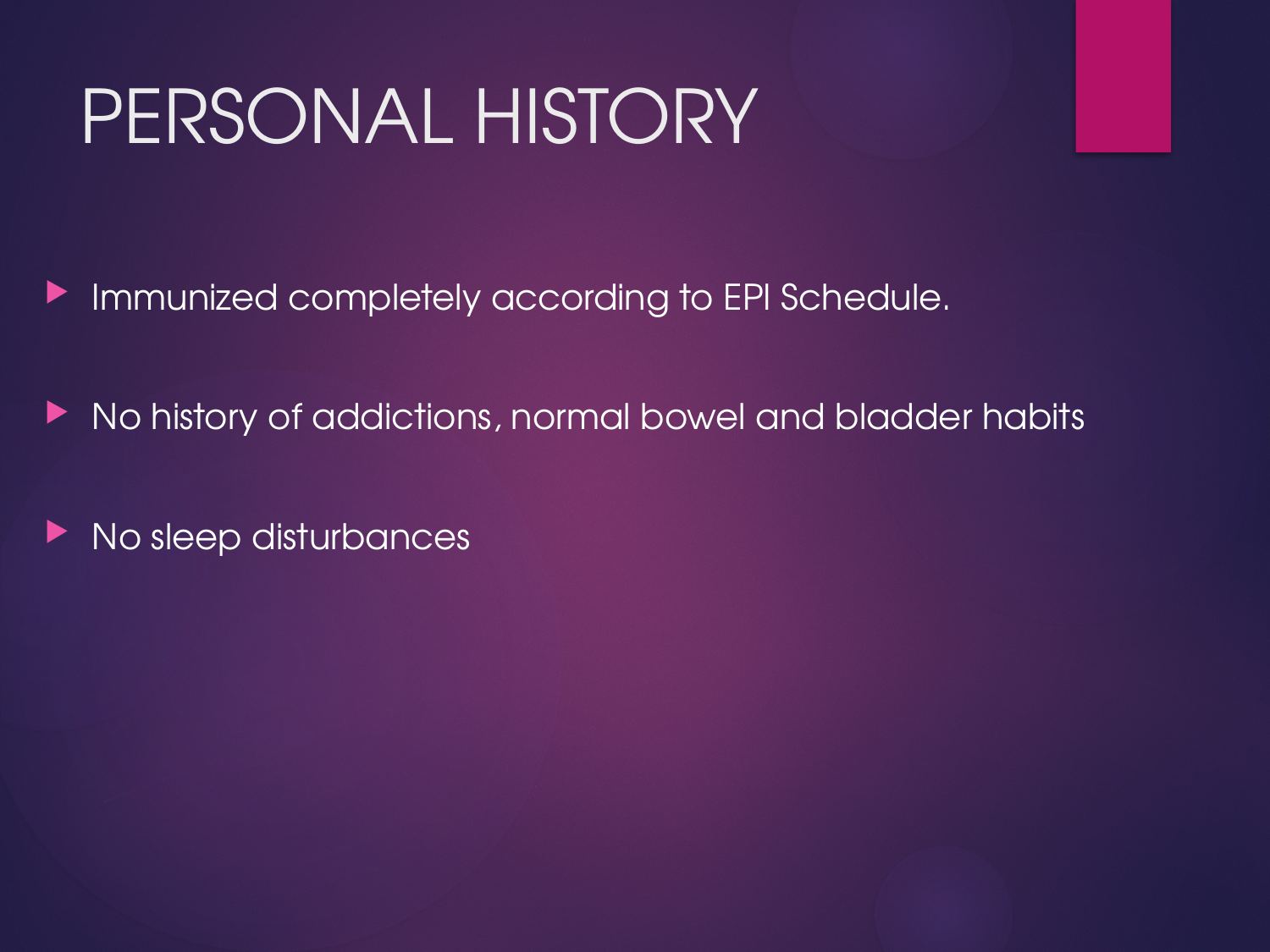

# PERSONAL HISTORY

Immunized completely according to EPI Schedule.

No history of addictions, normal bowel and bladder habits

No sleep disturbances